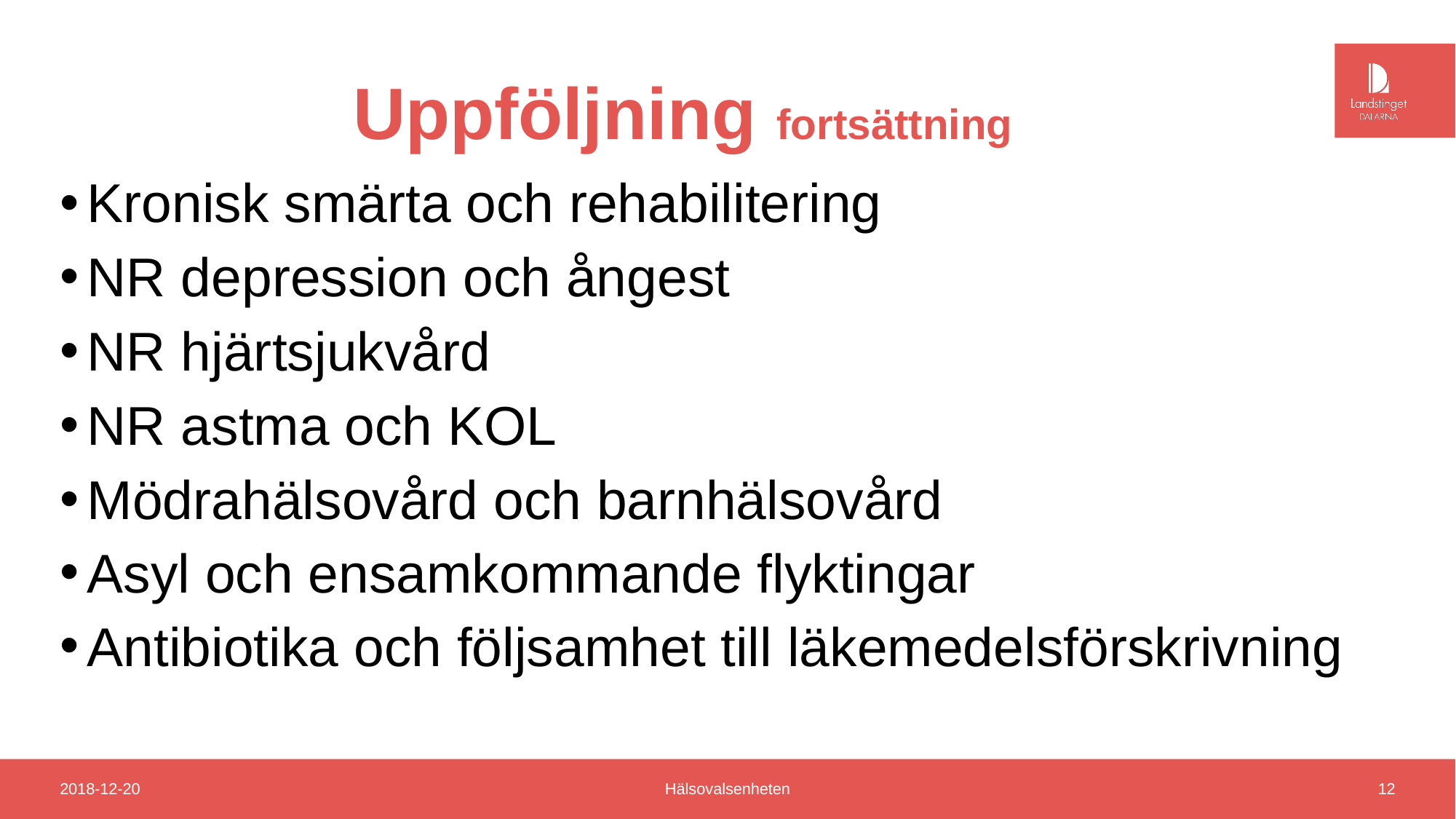

# Uppföljning fortsättning
Kronisk smärta och rehabilitering
NR depression och ångest
NR hjärtsjukvård
NR astma och KOL
Mödrahälsovård och barnhälsovård
Asyl och ensamkommande flyktingar
Antibiotika och följsamhet till läkemedelsförskrivning

2018-12-20
Hälsovalsenheten
12